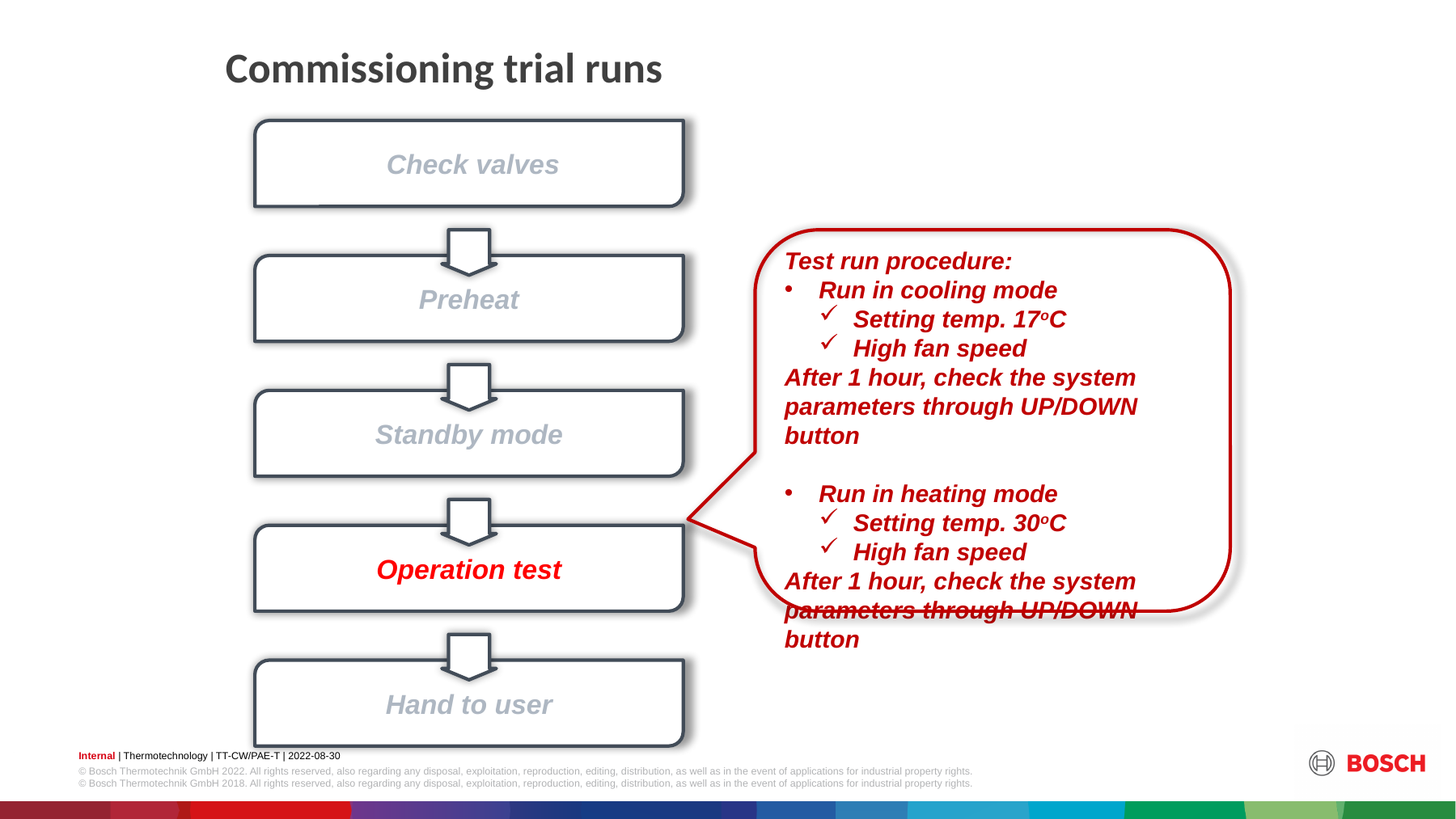

Commissioning trial runs
 Check valves

Test run procedure:
Run in cooling mode
Setting temp. 17oC
High fan speed
After 1 hour, check the system parameters through UP/DOWN button

Run in heating mode
Setting temp. 30oC
High fan speed
After 1 hour, check the system parameters through UP/DOWN button
Preheat

Standby mode

Operation test

Hand to user

© Bosch Thermotechnik GmbH 2018. All rights reserved, also regarding any disposal, exploitation, reproduction, editing, distribution, as well as in the event of applications for industrial property rights.